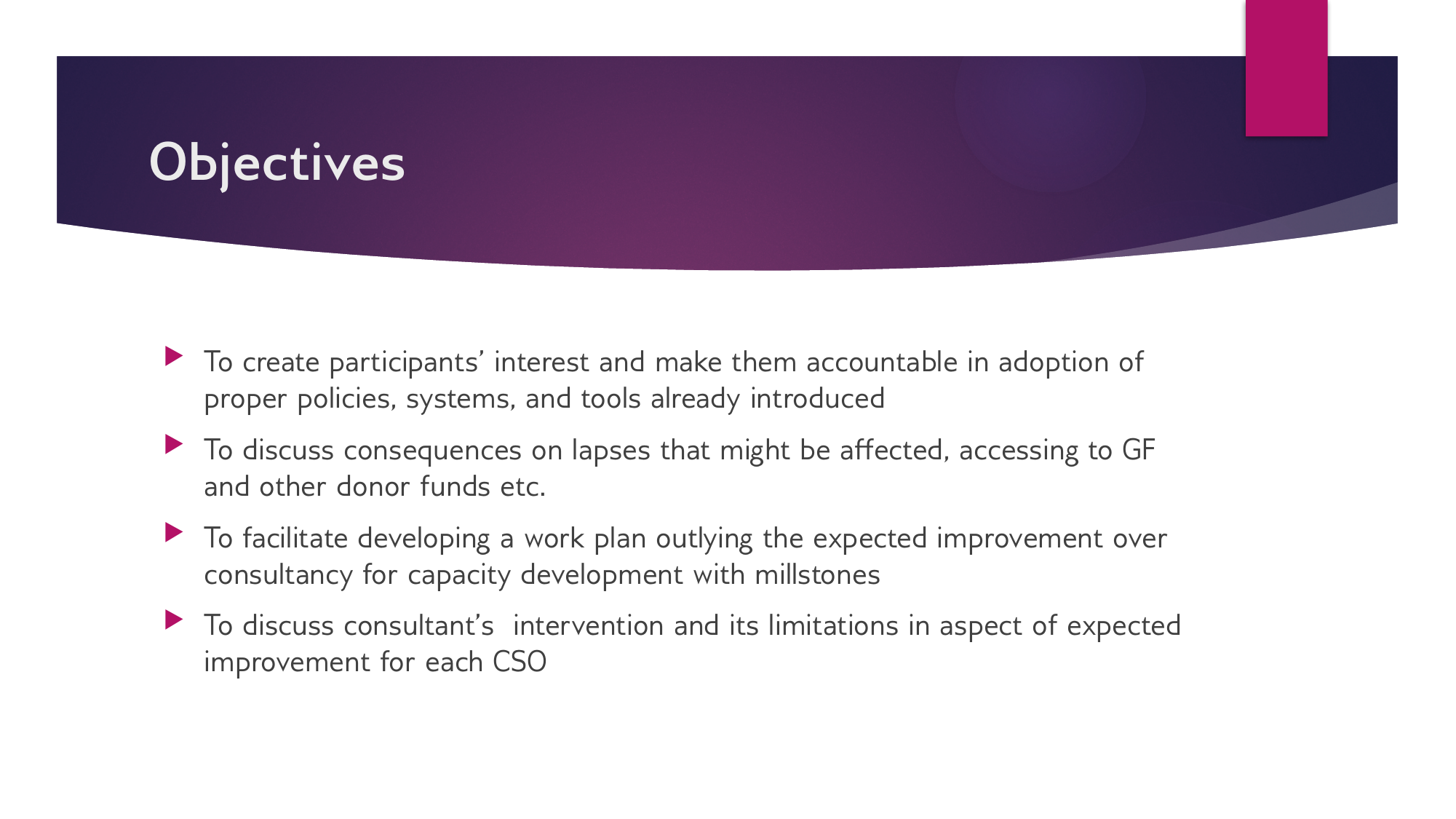

# Objectives
To create participants’ interest and make them accountable in adoption of proper policies, systems, and tools already introduced
To discuss consequences on lapses that might be affected, accessing to GF and other donor funds etc.
To facilitate developing a work plan outlying the expected improvement over consultancy for capacity development with millstones
To discuss consultant’s  intervention and its limitations in aspect of expected improvement for each CSO